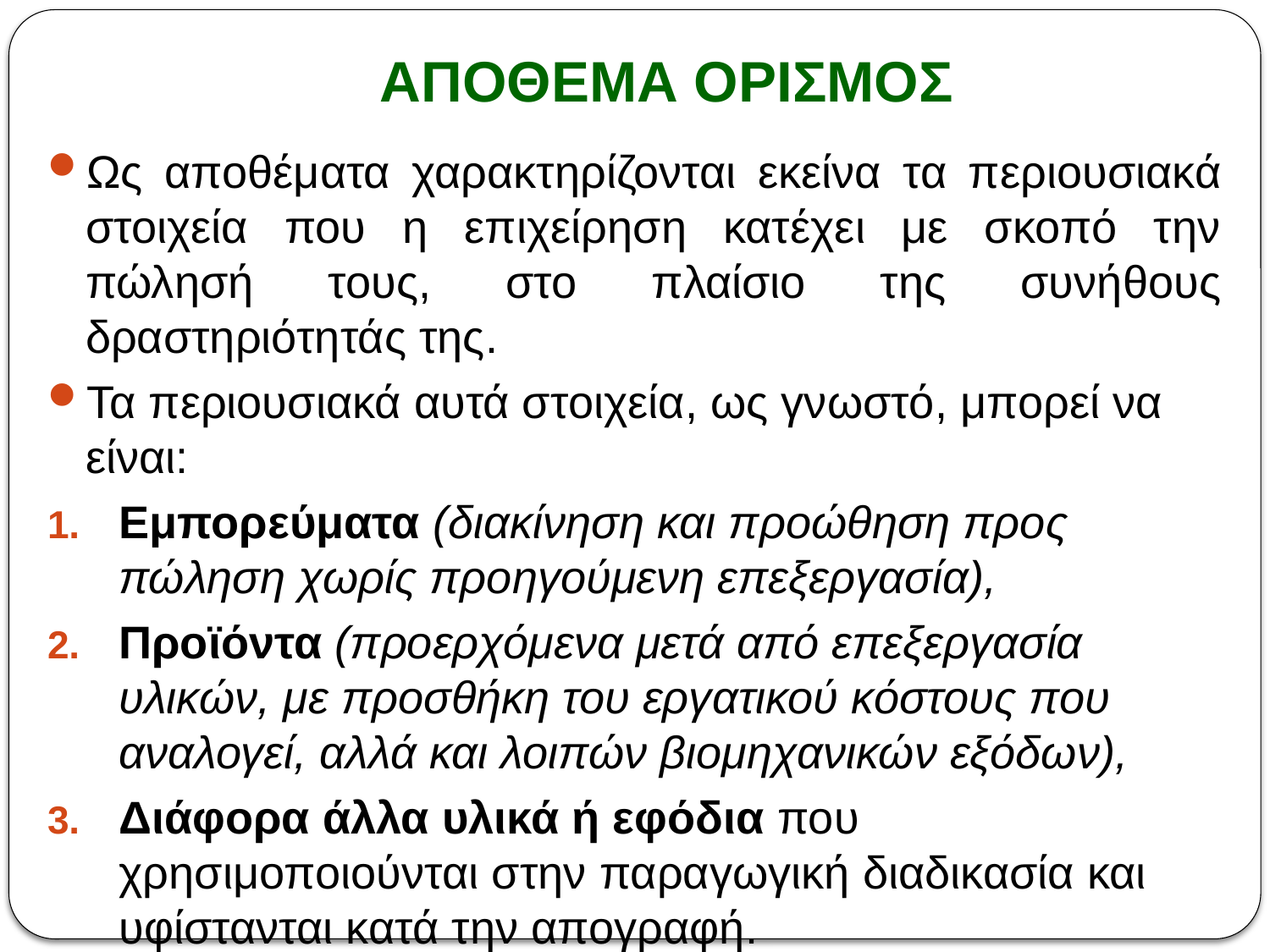

# ΑΠΟΘΕΜΑ ΟΡΙΣΜΟΣ
Ως αποθέματα χαρακτηρίζονται εκείνα τα περιουσιακά στοιχεία που η επιχείρηση κατέχει με σκοπό την πώλησή τους, στο πλαίσιο της συνήθους δραστηριότητάς της.
Τα περιουσιακά αυτά στοιχεία, ως γνωστό, μπορεί να είναι:
Εμπορεύματα (διακίνηση και προώθηση προς πώληση χωρίς προηγούμενη επεξεργασία),
Προϊόντα (προερχόμενα μετά από επεξεργασία υλικών, με προσθήκη του εργατικού κόστους που αναλογεί, αλλά και λοιπών βιομηχανικών εξόδων),
Διάφορα άλλα υλικά ή εφόδια που χρησιμοποιούνται στην παραγωγική διαδικασία και υφίστανται κατά την απογραφή.